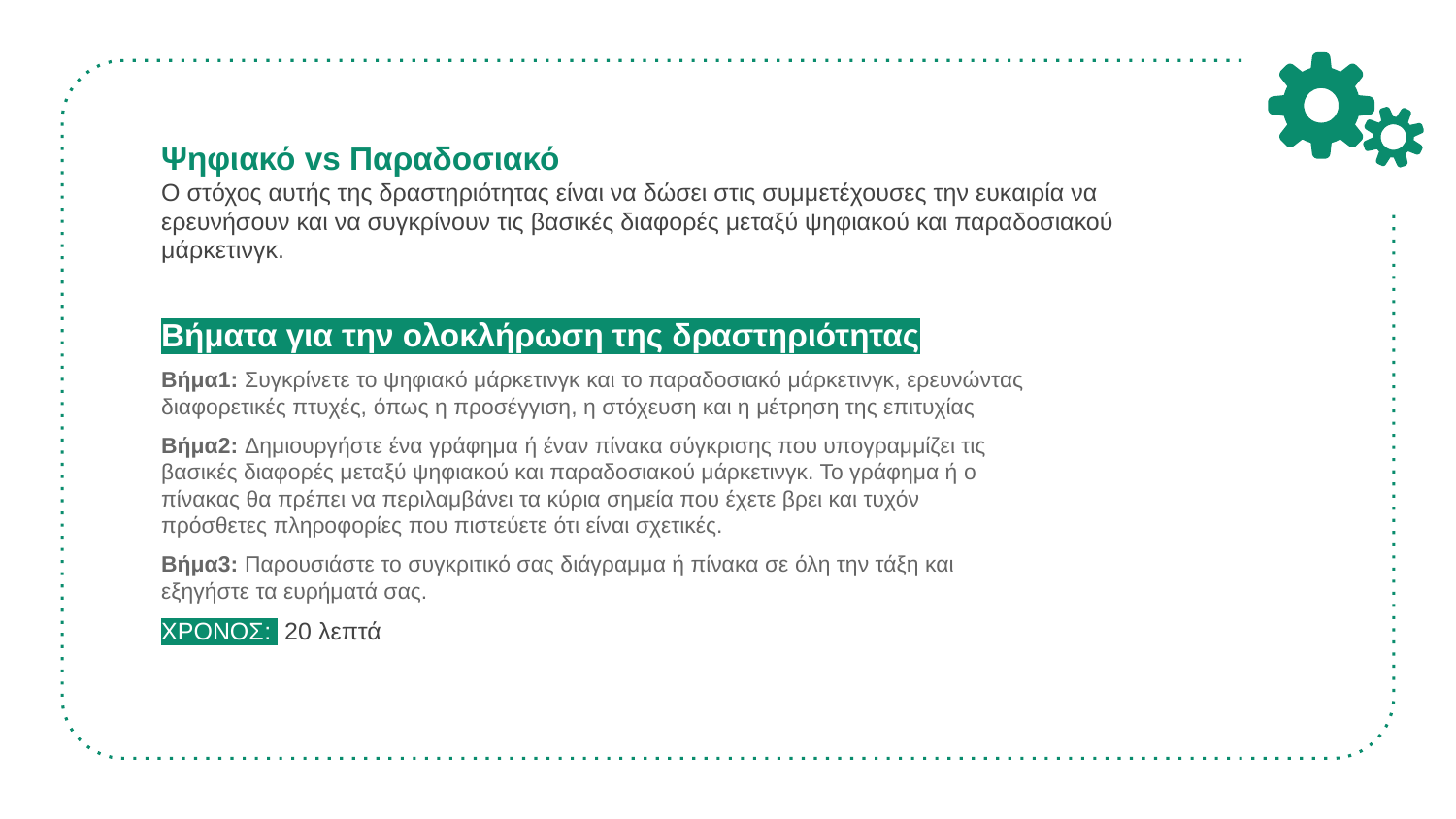

# Ψηφιακό vs Παραδοσιακό Ο στόχος αυτής της δραστηριότητας είναι να δώσει στις συμμετέχουσες την ευκαιρία να ερευνήσουν και να συγκρίνουν τις βασικές διαφορές μεταξύ ψηφιακού και παραδοσιακού μάρκετινγκ.
Βήματα για την ολοκλήρωση της δραστηριότητας
Βήμα1: Συγκρίνετε το ψηφιακό μάρκετινγκ και το παραδοσιακό μάρκετινγκ, ερευνώντας διαφορετικές πτυχές, όπως η προσέγγιση, η στόχευση και η μέτρηση της επιτυχίας
Βήμα2: Δημιουργήστε ένα γράφημα ή έναν πίνακα σύγκρισης που υπογραμμίζει τις βασικές διαφορές μεταξύ ψηφιακού και παραδοσιακού μάρκετινγκ. Το γράφημα ή ο πίνακας θα πρέπει να περιλαμβάνει τα κύρια σημεία που έχετε βρει και τυχόν πρόσθετες πληροφορίες που πιστεύετε ότι είναι σχετικές.
Βήμα3: Παρουσιάστε το συγκριτικό σας διάγραμμα ή πίνακα σε όλη την τάξη και εξηγήστε τα ευρήματά σας.
ΧΡΟΝΟΣ:  20 λεπτά